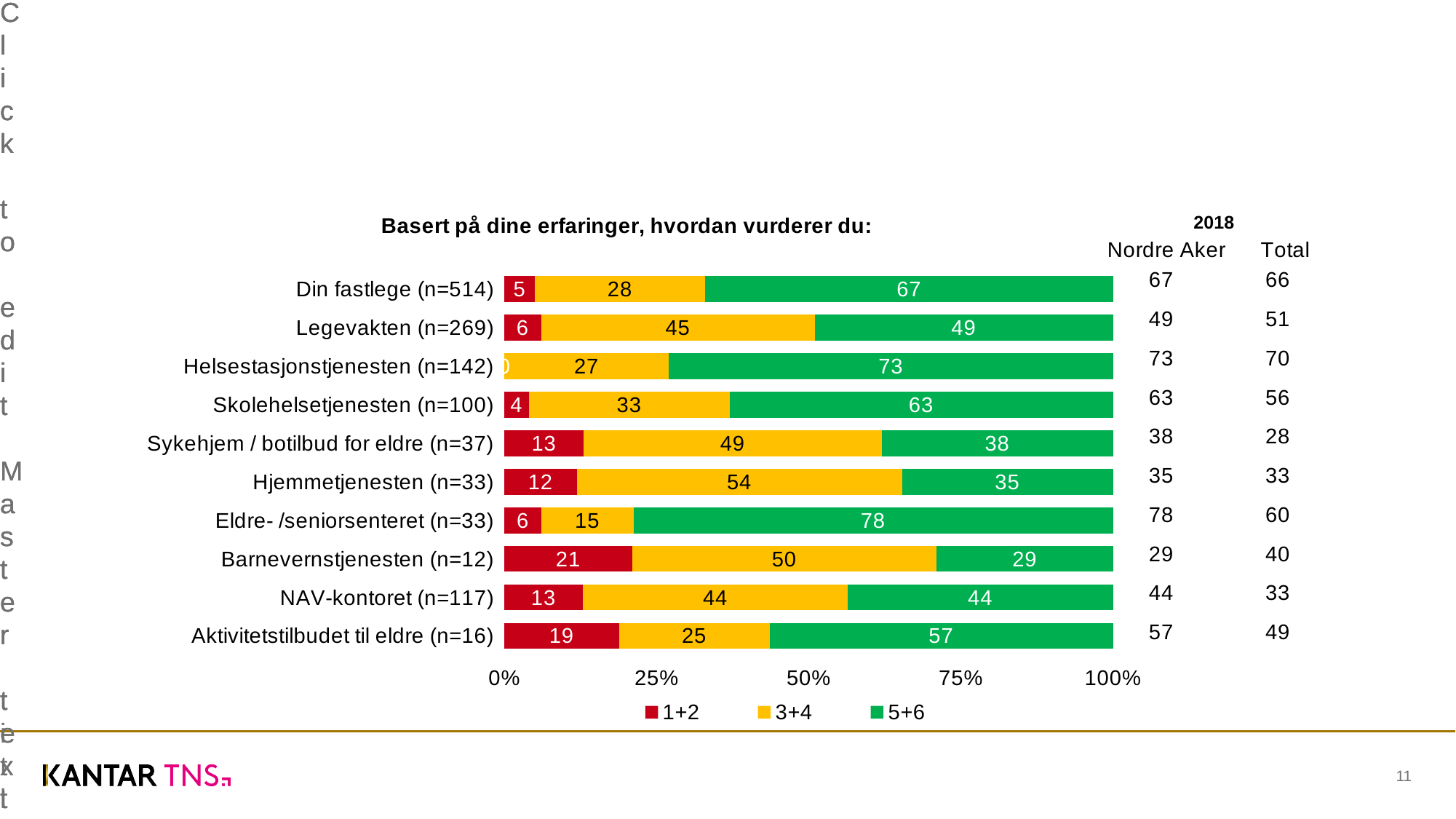

Click to edit Master title style
Click to edit Master text styles
Click to edit Master text styles

### Chart: Basert på dine erfaringer, hvordan vurderer du:

| Category | 1+2 | 3+4 | 5+6 |
|---|---|---|---|
| Din fastlege (n=514) | 5.0 | 28.0 | 67.0 |
| Legevakten (n=269) | 6.0 | 45.0 | 49.0 |
| Helsestasjonstjenesten (n=142) | 0.0 | 27.0 | 73.0 |
| Skolehelsetjenesten (n=100) | 4.0 | 33.0 | 63.0 |
| Sykehjem / botilbud for eldre (n=37) | 13.0 | 49.0 | 38.0 |
| Hjemmetjenesten (n=33) | 12.0 | 54.0 | 35.0 |
| Eldre- /seniorsenteret (n=33) | 6.0 | 15.0 | 78.0 |
| Barnevernstjenesten (n=12) | 21.0 | 50.0 | 29.0 |
| NAV-kontoret (n=117) | 13.0 | 44.0 | 44.0 |
| Aktivitetstilbudet til eldre (n=16) | 19.0 | 25.0 | 57.0 |

### Chart: 2018

| Category | Nordre Aker | Total |
|---|---|---|
| Din fastlege (n=4494) | 67.0 | 66.0 |
| Legevakten (n=1728) | 49.0 | 51.0 |
| Helsestasjonstjenesten (n=1148) | 73.0 | 70.0 |
| Skolehelsetjenesten (n=502) | 63.0 | 56.0 |
| Sykehjem / botilbud for eldre (n=98) | 38.0 | 28.0 |
| Hjemmetjenesten (n=132) | 35.0 | 33.0 |
| Eldre- /seniorsenteret (n=168) | 78.0 | 60.0 |
| Barnevernstjenesten (n=68) | 29.0 | 40.0 |
| NAV-kontoret (n=538) | 44.0 | 33.0 |
| Aktivitetstilbudet til eldre (n=108) | 57.0 | 49.0 |
11